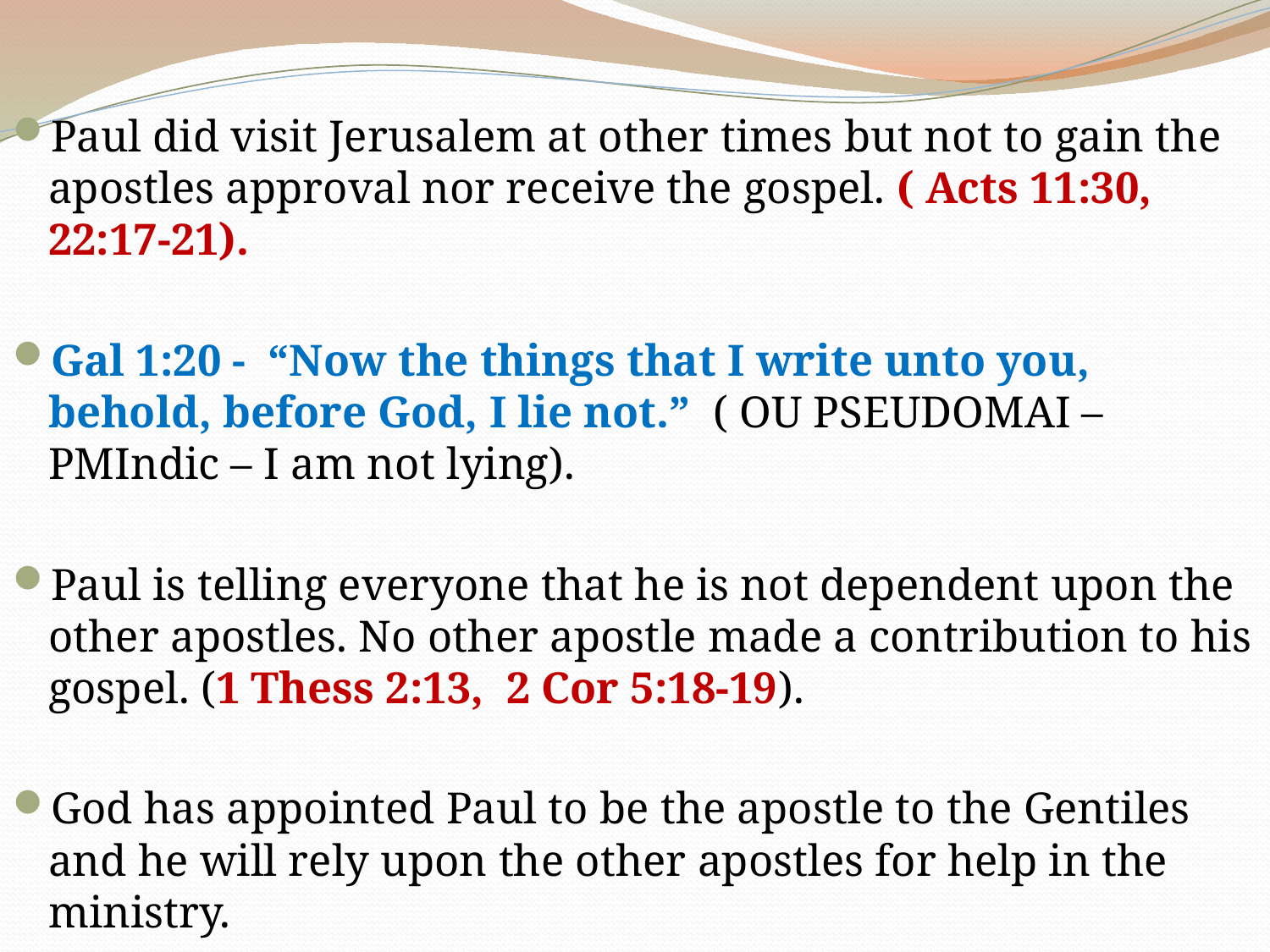

Paul did visit Jerusalem at other times but not to gain the apostles approval nor receive the gospel. ( Acts 11:30, 22:17-21).

Gal 1:20 -  “Now the things that I write unto you, behold, before God, I lie not.”  ( OU PSEUDOMAI – PMIndic – I am not lying).

Paul is telling everyone that he is not dependent upon the other apostles. No other apostle made a contribution to his gospel. (1 Thess 2:13,  2 Cor 5:18-19).

God has appointed Paul to be the apostle to the Gentiles and he will rely upon the other apostles for help in the ministry.